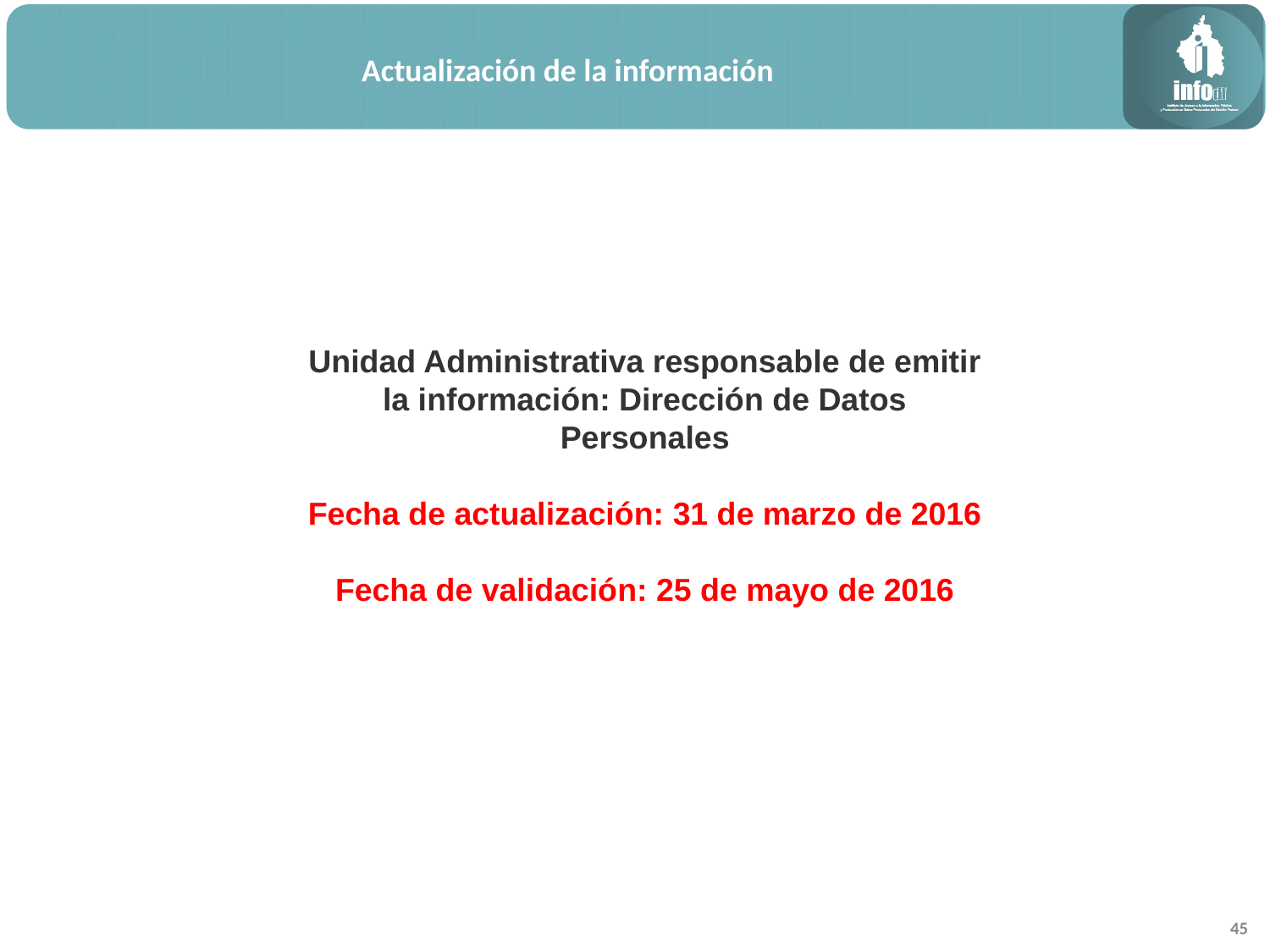

Actualización de la información
Unidad Administrativa responsable de emitir la información: Dirección de Datos Personales
Fecha de actualización: 31 de marzo de 2016

Fecha de validación: 25 de mayo de 2016
45